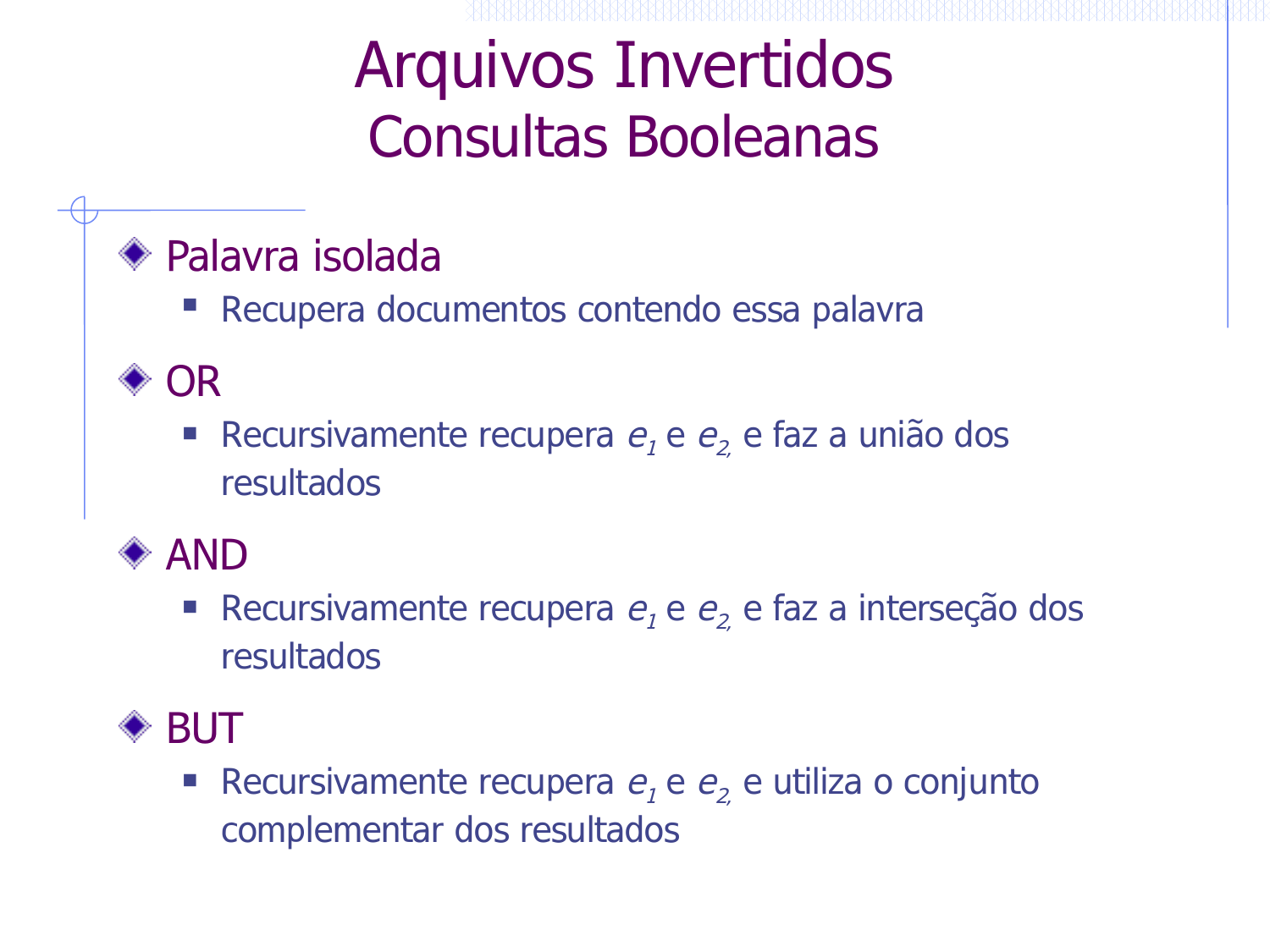

# Arquivos Invertidos Consultas Booleanas
Palavra isolada
Recupera documentos contendo essa palavra
OR
Recursivamente recupera e1 e e2, e faz a união dos resultados
AND
Recursivamente recupera e1 e e2, e faz a interseção dos resultados
BUT
Recursivamente recupera e1 e e2, e utiliza o conjunto complementar dos resultados